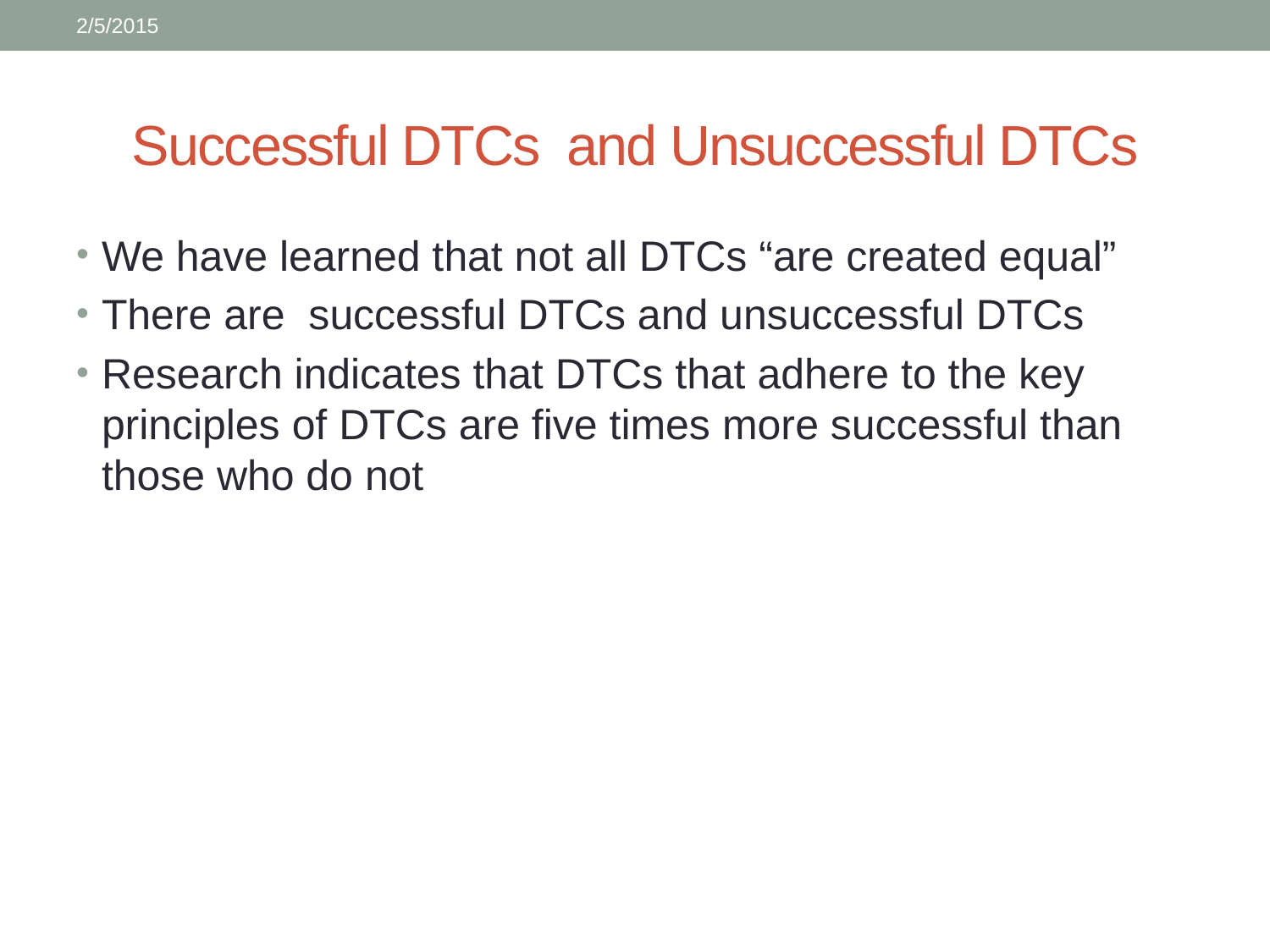

2/5/2015
# Successful DTCs  and Unsuccessful DTCs
We have learned that not all DTCs “are created equal”
There are  successful DTCs and unsuccessful DTCs
Research indicates that DTCs that adhere to the key principles of DTCs are five times more successful than those who do not